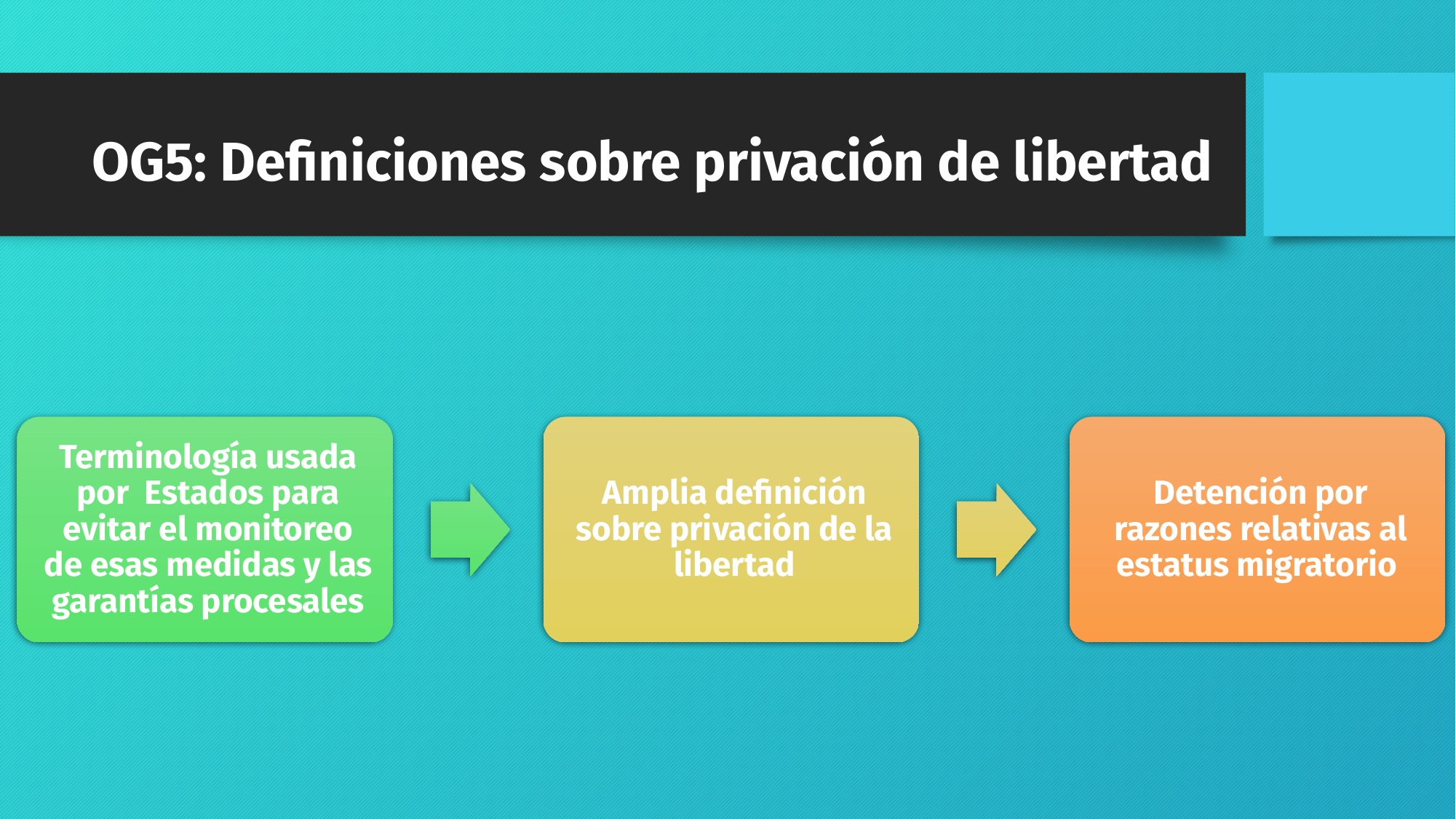

# OG5: Definiciones sobre privación de libertad
Terminología usada por  Estados para evitar el monitoreo de esas medidas y las garantías procesales

Amplia definición sobre privación de la libertad

Detención por razones relativas al estatus migratorio